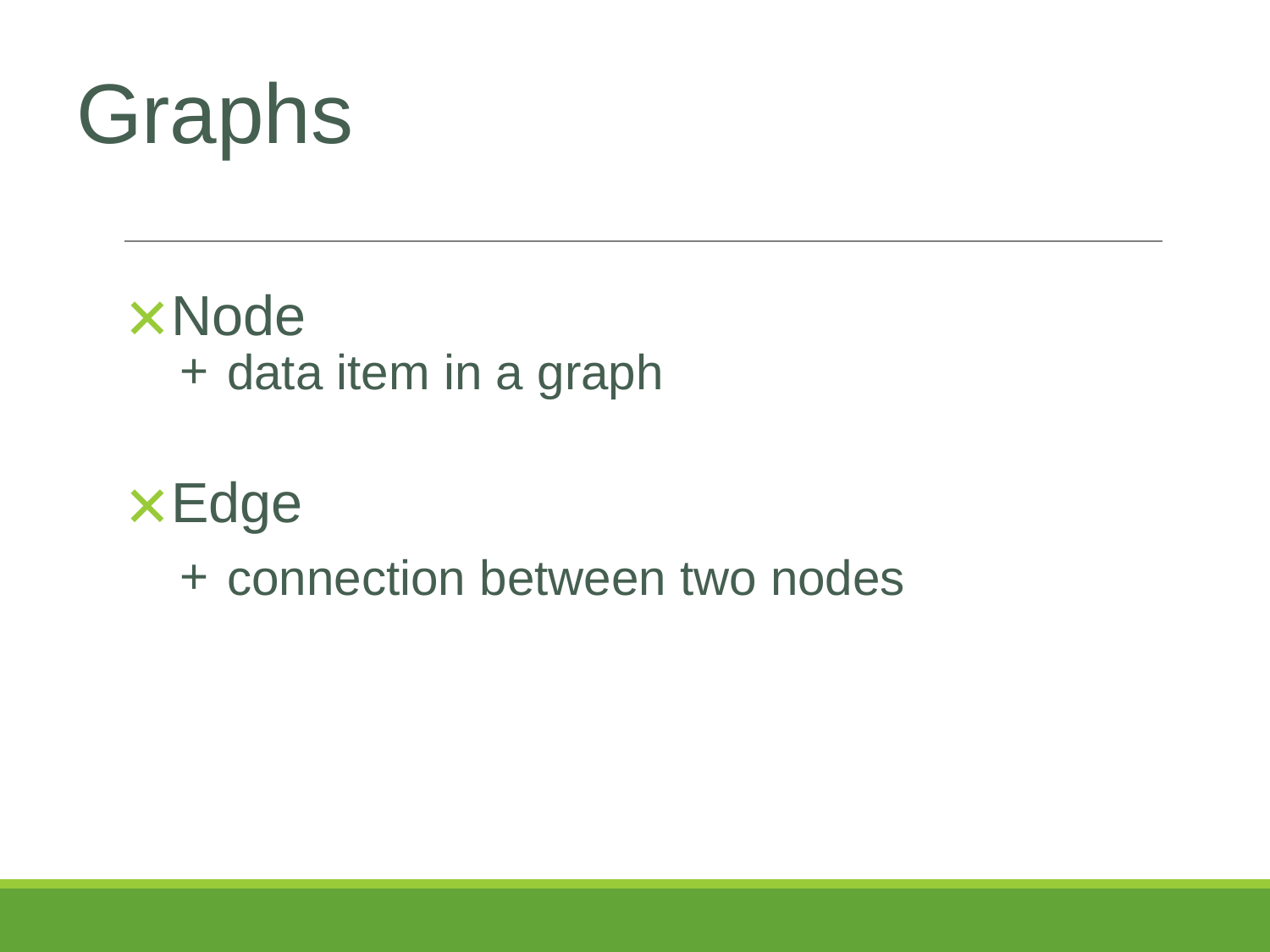

# Graphs
Node
data item in a graph

Edge
connection between two nodes